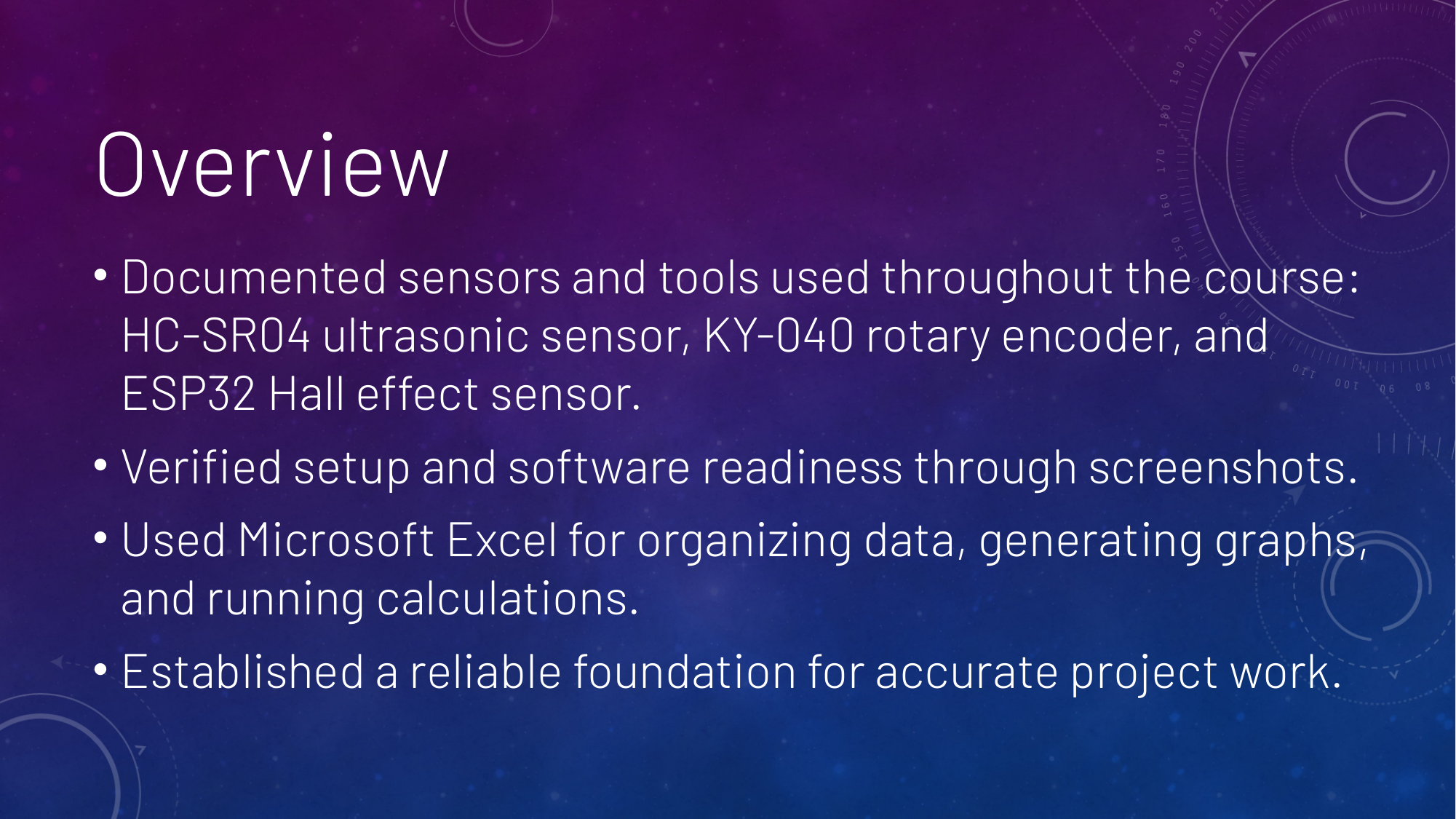

# Overview
Documented sensors and tools used throughout the course: HC-SR04 ultrasonic sensor, KY-040 rotary encoder, and ESP32 Hall effect sensor.
Verified setup and software readiness through screenshots.
Used Microsoft Excel for organizing data, generating graphs, and running calculations.
Established a reliable foundation for accurate project work.